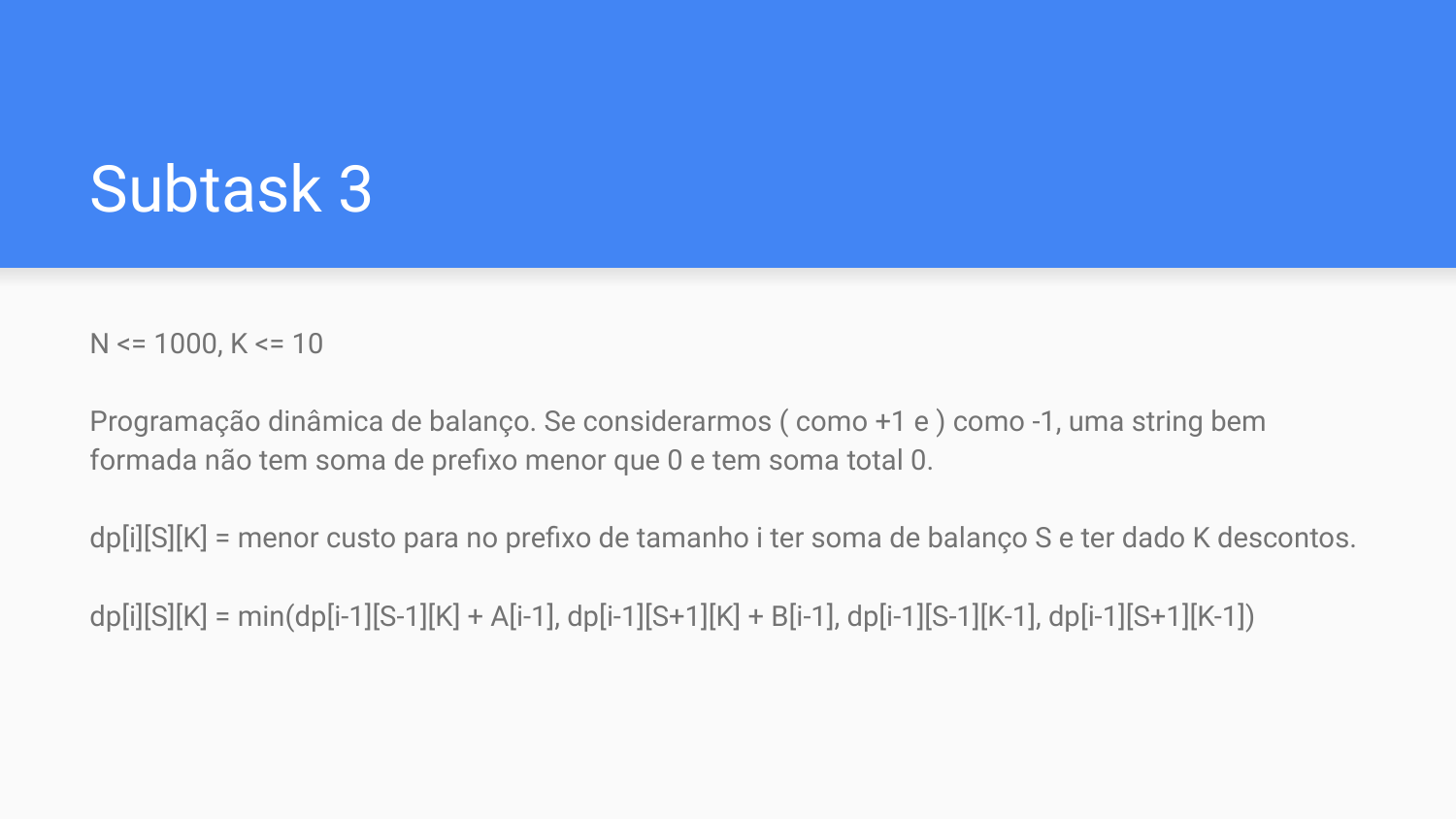

# Subtask 3
N <= 1000, K <= 10
Programação dinâmica de balanço. Se considerarmos ( como +1 e ) como -1, uma string bem formada não tem soma de prefixo menor que 0 e tem soma total 0.
dp[i][S][K] = menor custo para no prefixo de tamanho i ter soma de balanço S e ter dado K descontos.
dp[i][S][K] = min(dp[i-1][S-1][K] + A[i-1], dp[i-1][S+1][K] + B[i-1], dp[i-1][S-1][K-1], dp[i-1][S+1][K-1])